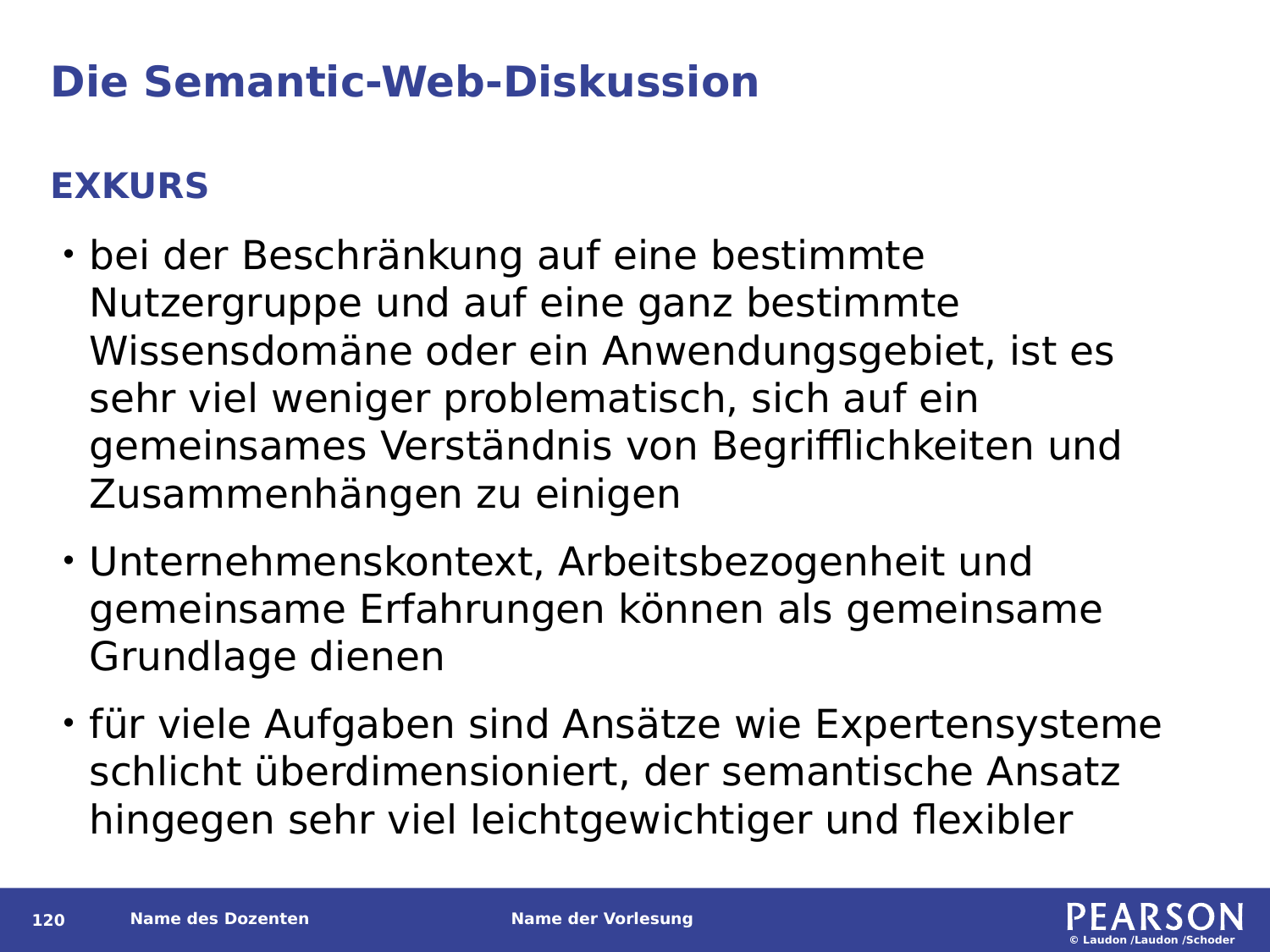

# Die Semantic-Web-Diskussion
EXKURS
bei der Beschränkung auf eine bestimmte Nutzergruppe und auf eine ganz bestimmte Wissensdomäne oder ein Anwendungsgebiet, ist es sehr viel weniger problematisch, sich auf ein gemeinsames Verständnis von Begrifflichkeiten und Zusammenhängen zu einigen
Unternehmenskontext, Arbeitsbezogenheit und gemeinsame Erfahrungen können als gemeinsame Grundlage dienen
für viele Aufgaben sind Ansätze wie Expertensysteme schlicht überdimensioniert, der semantische Ansatz hingegen sehr viel leichtgewichtiger und flexibler
120